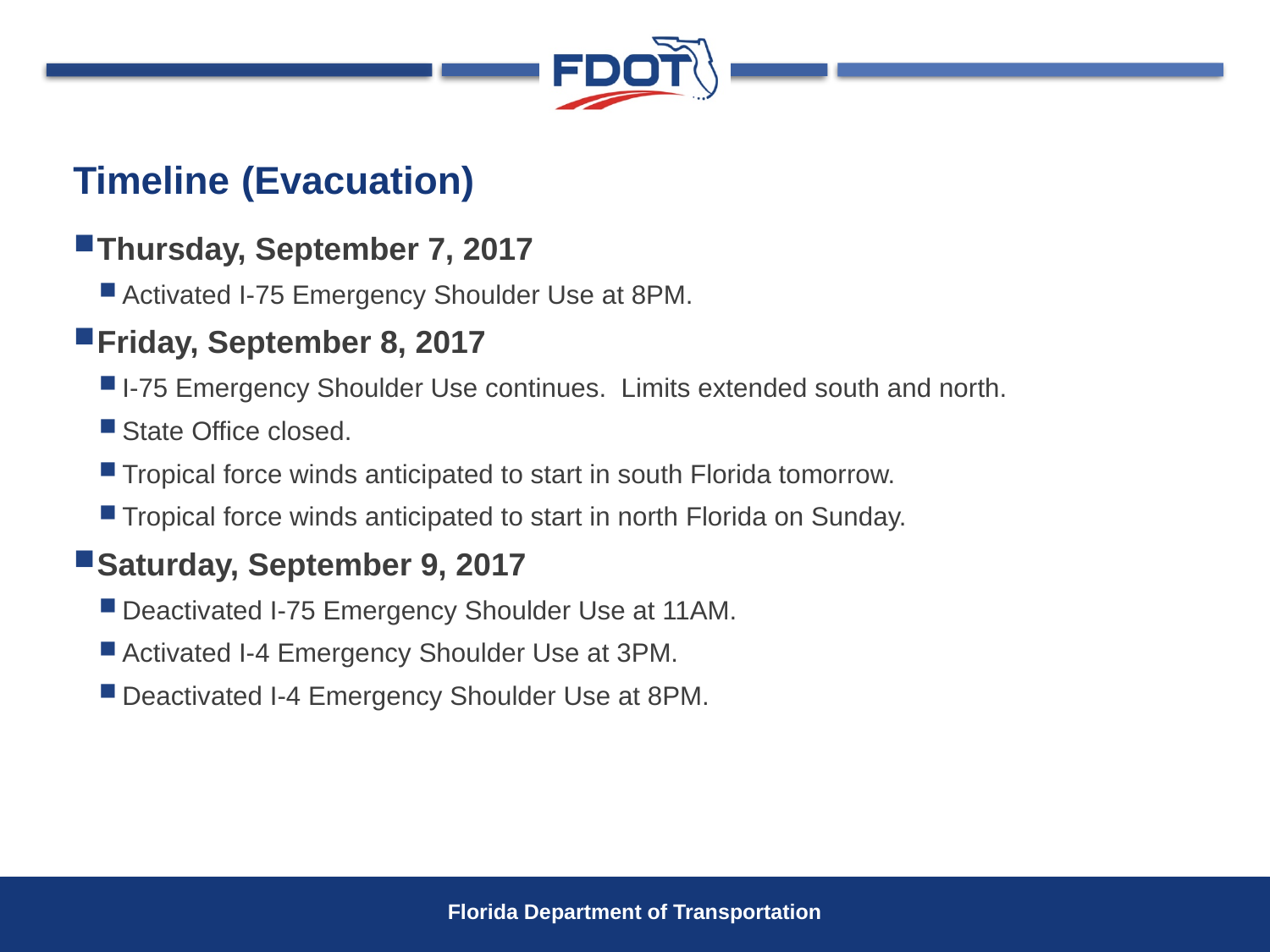

# Timeline (Evacuation)
Thursday, September 7, 2017
Activated I-75 Emergency Shoulder Use at 8PM.
Friday, September 8, 2017
I-75 Emergency Shoulder Use continues.  Limits extended south and north.
State Office closed.
Tropical force winds anticipated to start in south Florida tomorrow.
Tropical force winds anticipated to start in north Florida on Sunday.
Saturday, September 9, 2017
Deactivated I-75 Emergency Shoulder Use at 11AM.
Activated I-4 Emergency Shoulder Use at 3PM.
Deactivated I-4 Emergency Shoulder Use at 8PM.